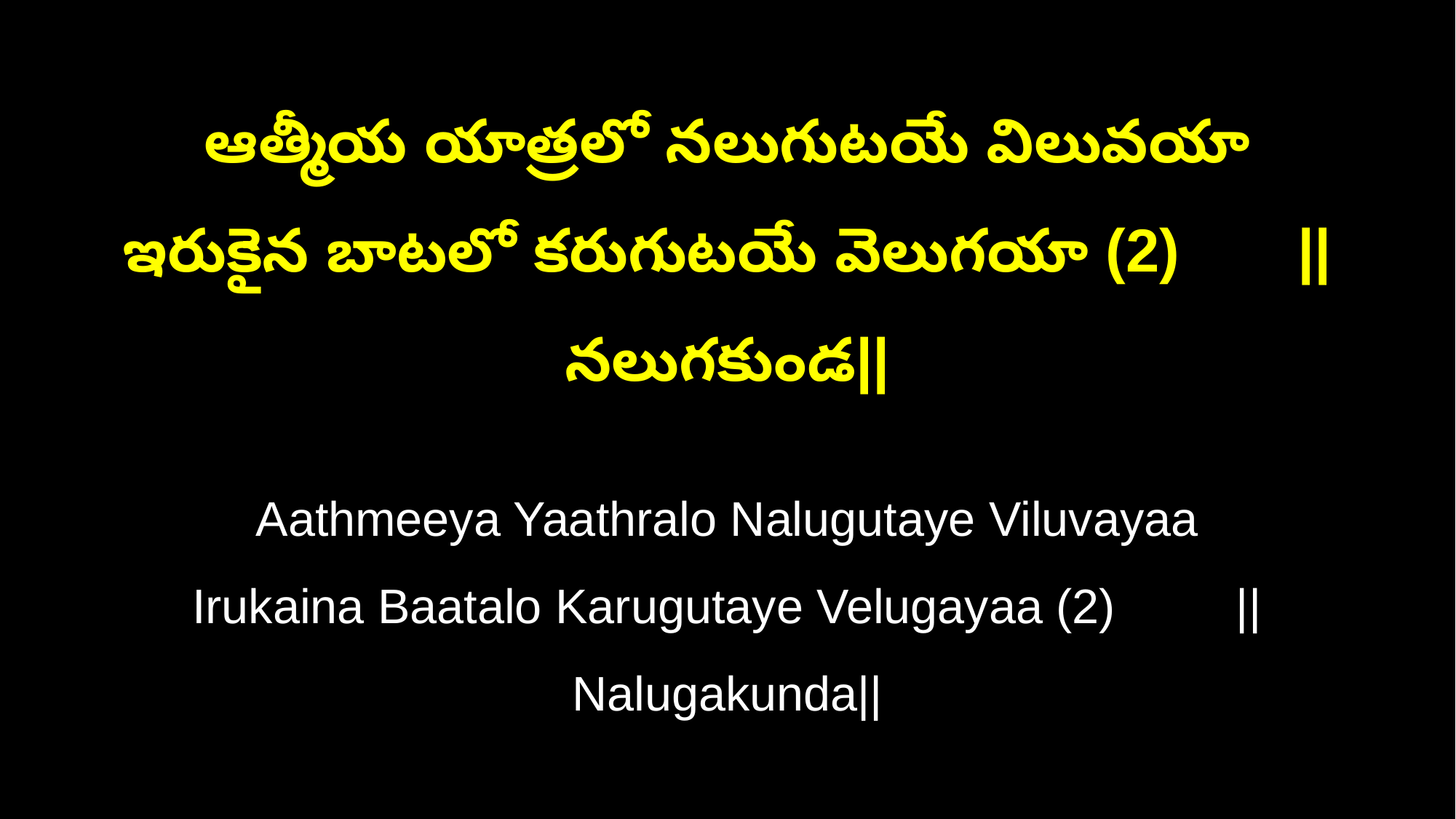

ఆత్మీయ యాత్రలో నలుగుటయే విలువయా
ఇరుకైన బాటలో కరుగుటయే వెలుగయా (2)       ||నలుగకుండ||
Aathmeeya Yaathralo Nalugutaye Viluvayaa
Irukaina Baatalo Karugutaye Velugayaa (2)         ||Nalugakunda||